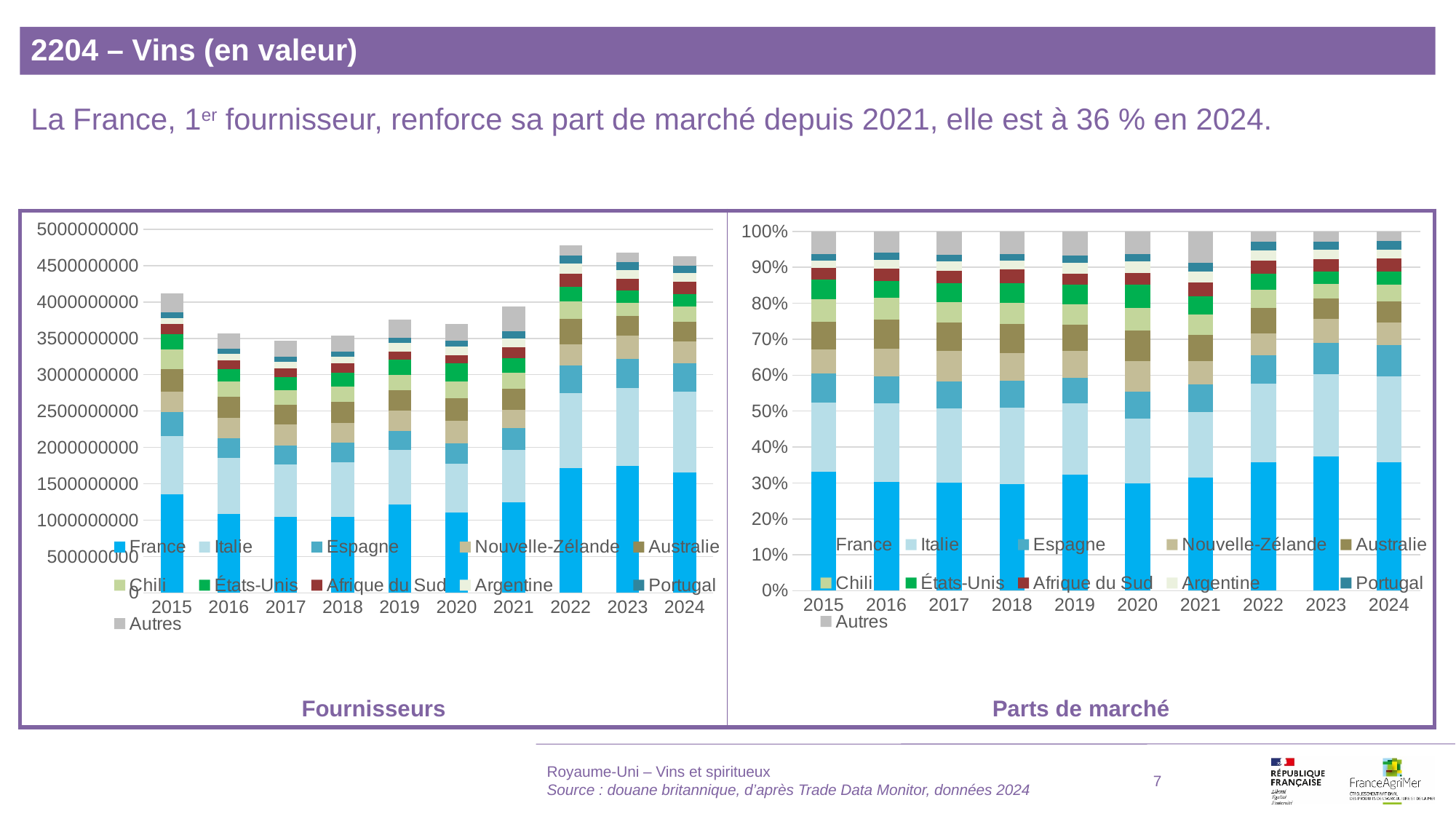

2204 – Vins (en valeur)
La France, 1er fournisseur, renforce sa part de marché depuis 2021, elle est à 36 % en 2024.

### Chart

| Category | France | Italie | Espagne | Nouvelle-Zélande | Australie | Chili | États-Unis | Afrique du Sud | Argentine | Portugal | Autres |
|---|---|---|---|---|---|---|---|---|---|---|---|
|  2015  | 1359448365.0 | 798943600.0 | 328534231.0 | 280909182.0 | 314388518.0 | 260614168.0 | 218593388.0 | 136207008.0 | 84541530.0 | 77739035.0 | 256177124.0 |
|  2016  | 1082632457.0 | 775786949.0 | 271945845.0 | 274767318.0 | 286541731.0 | 220287565.0 | 164967082.0 | 118985547.0 | 90946258.0 | 69678059.0 | 211371708.0 |
|  2017  | 1044208627.0 | 717790033.0 | 260730617.0 | 291081735.0 | 275901596.0 | 200460828.0 | 176858712.0 | 121651456.0 | 92304206.0 | 64371926.0 | 223870627.0 |
|  2018  | 1048503523.0 | 750732203.0 | 270780496.0 | 270203918.0 | 285178091.0 | 210106692.0 | 192635324.0 | 131613459.0 | 91062970.0 | 62696390.0 | 222775611.0 |
|  2019  | 1211603395.0 | 750830727.0 | 263004282.0 | 283233490.0 | 275712658.0 | 211642186.0 | 206721409.0 | 119209752.0 | 113655213.0 | 72295647.0 | 253918476.0 |
|  2020  | 1103873692.0 | 667206682.0 | 280336914.0 | 313235147.0 | 313921260.0 | 232436705.0 | 241415167.0 | 117284933.0 | 120283726.0 | 77465222.0 | 231153300.0 |
|  2021  | 1243728376.0 | 717590863.0 | 300014980.0 | 257006013.0 | 290519444.0 | 220011245.0 | 198296340.0 | 151941890.0 | 120784474.0 | 99140395.0 | 341264483.0 |
|  2022  | 1710680013.0 | 1038902437.0 | 381086316.0 | 287043416.0 | 346342650.0 | 240646631.0 | 208301756.0 | 178900970.0 | 137974543.0 | 108122621.0 | 140722467.0 |
|  2023  | 1742851696.0 | 1071603916.0 | 405253358.0 | 319373878.0 | 263883352.0 | 187403954.0 | 167120260.0 | 158896504.0 | 120612476.0 | 107084214.0 | 130726324.0 |
|  2024  | 1657606134.0 | 1104388716.0 | 398738954.0 | 293859309.0 | 271551179.0 | 212291469.0 | 171779202.0 | 164303679.0 | 121306765.0 | 104743212.0 | 126414216.0 |

### Chart

| Category | France | Italie | Espagne | Nouvelle-Zélande | Australie | Chili | États-Unis | Afrique du Sud | Argentine | Portugal | Autres |
|---|---|---|---|---|---|---|---|---|---|---|---|
| 2015 | 0.3302761441397029 | 0.1941022685279357 | 0.07981694768714695 | 0.06824650635730327 | 0.07638026581968457 | 0.06331586011743576 | 0.05310696837174393 | 0.033091308625793715 | 0.020539250527599858 | 0.01888659355513029 | 0.062237886270523075 |
| 2016 | 0.3034359890010459 | 0.21743453062198279 | 0.07621991738633062 | 0.07701070879911269 | 0.08031079520467088 | 0.06174133679275716 | 0.04623632827154991 | 0.03334880355501427 | 0.02549006134422061 | 0.01952909374518986 | 0.05924243527812532 |
| 2017 | 0.300991435488598 | 0.20690180757535356 | 0.07515517556307055 | 0.08390383587796357 | 0.07952818554297889 | 0.05778250707648381 | 0.05097923559249098 | 0.035065833995181137 | 0.02660653699576767 | 0.018555102793558712 | 0.06453034349855308 |
| 2018 | 0.2964982835873837 | 0.21229381183803167 | 0.07657194328086242 | 0.07640889720270991 | 0.08064332893827265 | 0.05941446278595202 | 0.054473868395671136 | 0.037217962395438224 | 0.025751000078775527 | 0.0177294321042784 | 0.06299700939262431 |
| 2019 | 0.32207842607104736 | 0.1995920280480398 | 0.06991397147455657 | 0.07529146670128778 | 0.07329221699358557 | 0.05626047470518672 | 0.05495239310212501 | 0.03168932131993563 | 0.03021276786518879 | 0.01921822627242476 | 0.06749870744662201 |
| 2020 | 0.29845614212975186 | 0.1803937658412029 | 0.07579515161504548 | 0.08468990087415337 | 0.08487540637222721 | 0.0628442934788695 | 0.06527181498807726 | 0.03171051986002618 | 0.03252130844599576 | 0.020944399232357806 | 0.0624972971622927 |
| 2021 | 0.31564318669082314 | 0.18211586316459336 | 0.07614016546502238 | 0.06522501094887227 | 0.0737303135228991 | 0.055836187241269014 | 0.05032520755699711 | 0.038561010005794476 | 0.03065363548168726 | 0.025160630577738746 | 0.08660878934430313 |
| 2022 | 0.3579784221553946 | 0.2174016486686188 | 0.07974646168189732 | 0.06006696072258053 | 0.0724759712102383 | 0.05035792819682138 | 0.04358941086492837 | 0.03743697621763795 | 0.02887267567599251 | 0.022625835907796824 | 0.029447708698093374 |
| 2023 | 0.3728176591886303 | 0.22922940859363264 | 0.08668873470682957 | 0.06831804557738755 | 0.056447931753046514 | 0.04008803710225368 | 0.03574910262255342 | 0.03398993890902857 | 0.02580050905907077 | 0.022906645523059096 | 0.027963986964507886 |
| 2024 | 0.3582477379127775 | 0.23868442036267032 | 0.086176882045857 | 0.06350991985039425 | 0.05868860738922538 | 0.04588118792967167 | 0.03712553258261655 | 0.03550989594280611 | 0.02621724984203448 | 0.022637475809870817 | 0.027321090332075977 |
Royaume-Uni – Vins et spiritueux
Source : douane britannique, d’après Trade Data Monitor, données 2024
7